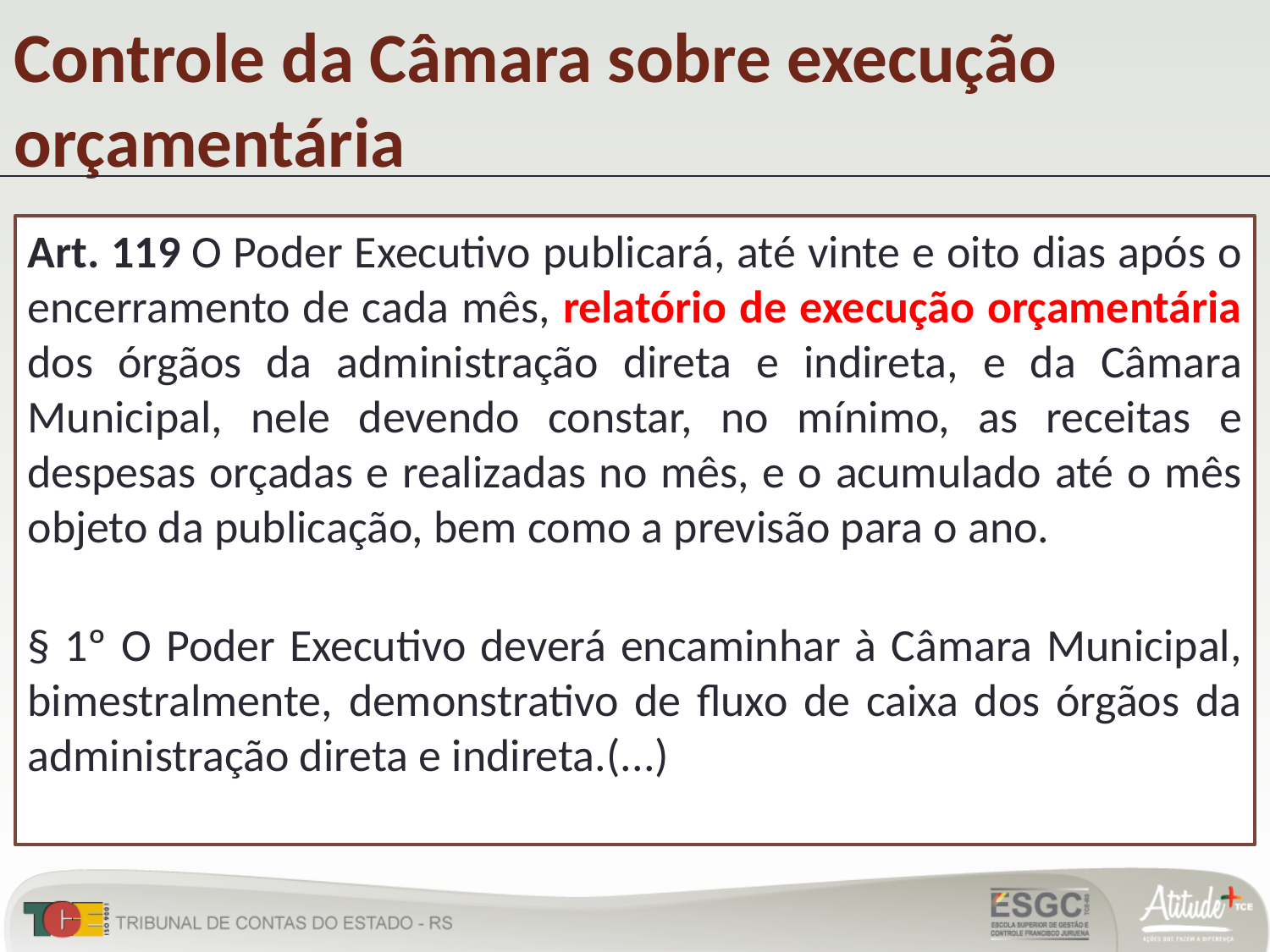

# Controle da Câmara sobre execução orçamentária
Art. 119 O Poder Executivo publicará, até vinte e oito dias após o encerramento de cada mês, relatório de execução orçamentária dos órgãos da administração direta e indireta, e da Câmara Municipal, nele devendo constar, no mínimo, as receitas e despesas orçadas e realizadas no mês, e o acumulado até o mês objeto da publicação, bem como a previsão para o ano.
§ 1º O Poder Executivo deverá encaminhar à Câmara Municipal, bimestralmente, demonstrativo de fluxo de caixa dos órgãos da administração direta e indireta.(...)